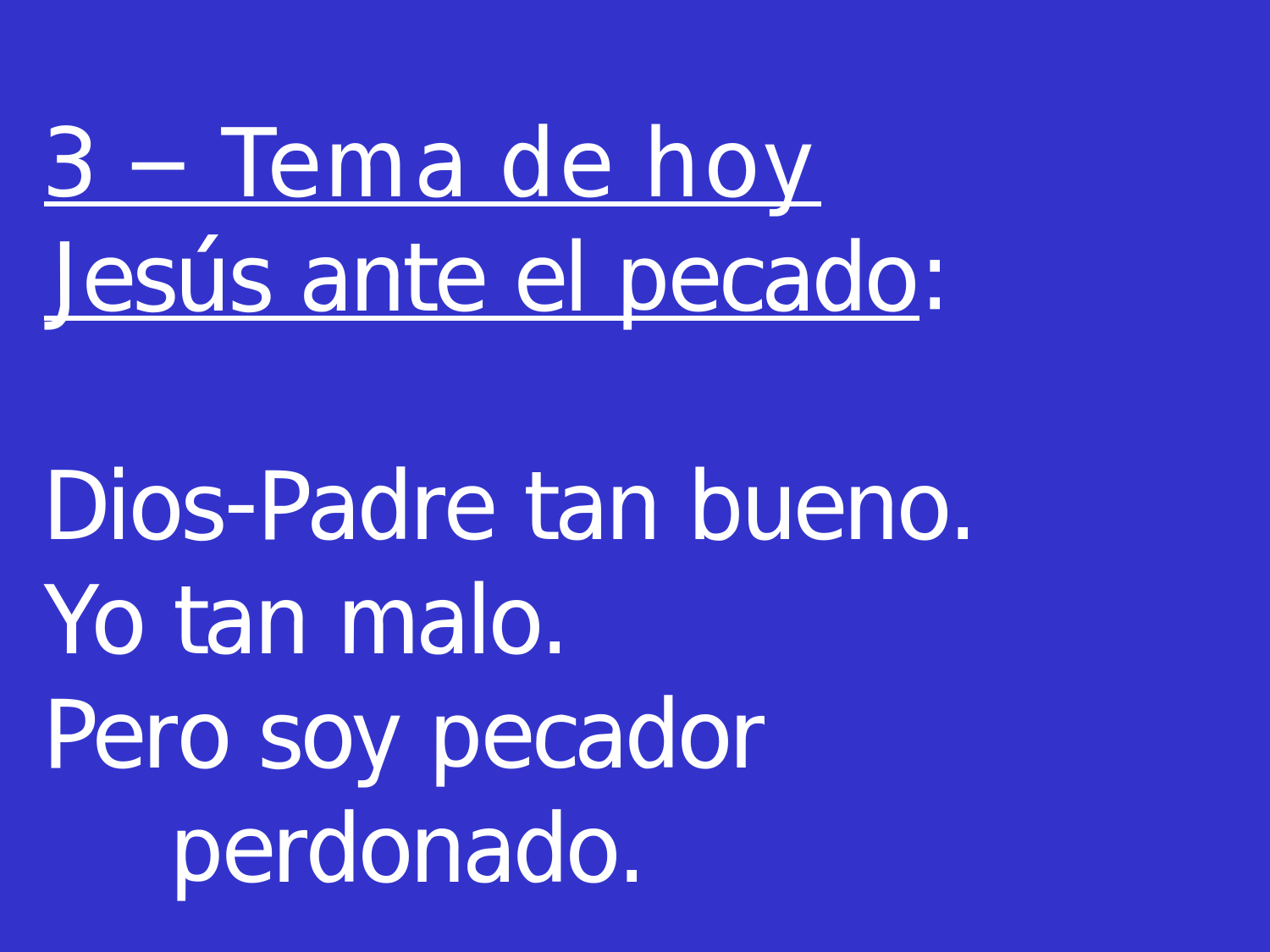

3 – Tema de hoy
Jesús ante el pecado:

Dios-Padre tan bueno.
Yo tan malo.
Pero soy pecador perdonado.